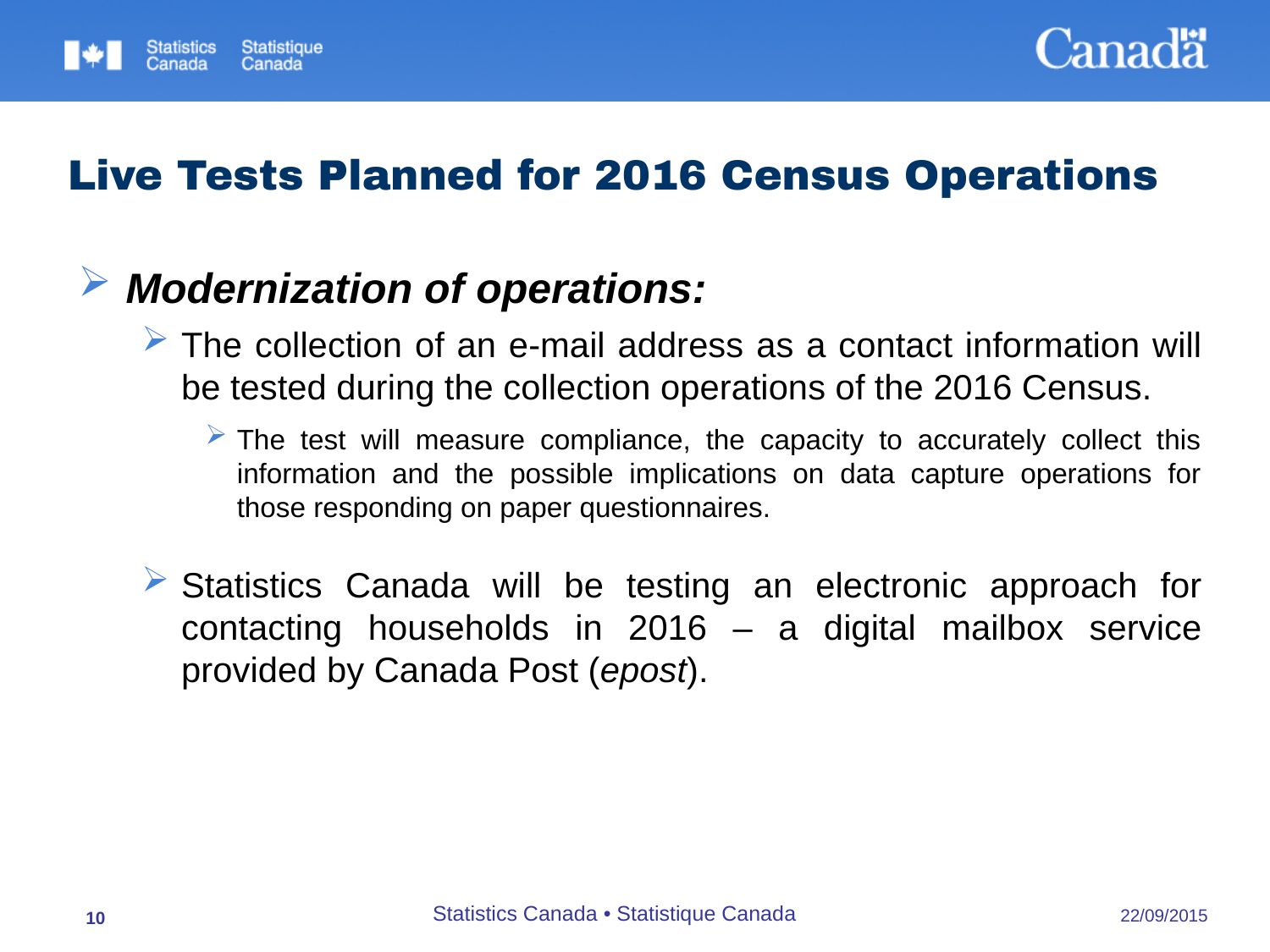

# Live Tests Planned for 2016 Census Operations
Modernization of operations:
The collection of an e-mail address as a contact information will be tested during the collection operations of the 2016 Census.
The test will measure compliance, the capacity to accurately collect this information and the possible implications on data capture operations for those responding on paper questionnaires.

Statistics Canada will be testing an electronic approach for contacting households in 2016 – a digital mailbox service provided by Canada Post (epost).

Statistics Canada • Statistique Canada
22/09/2015
10